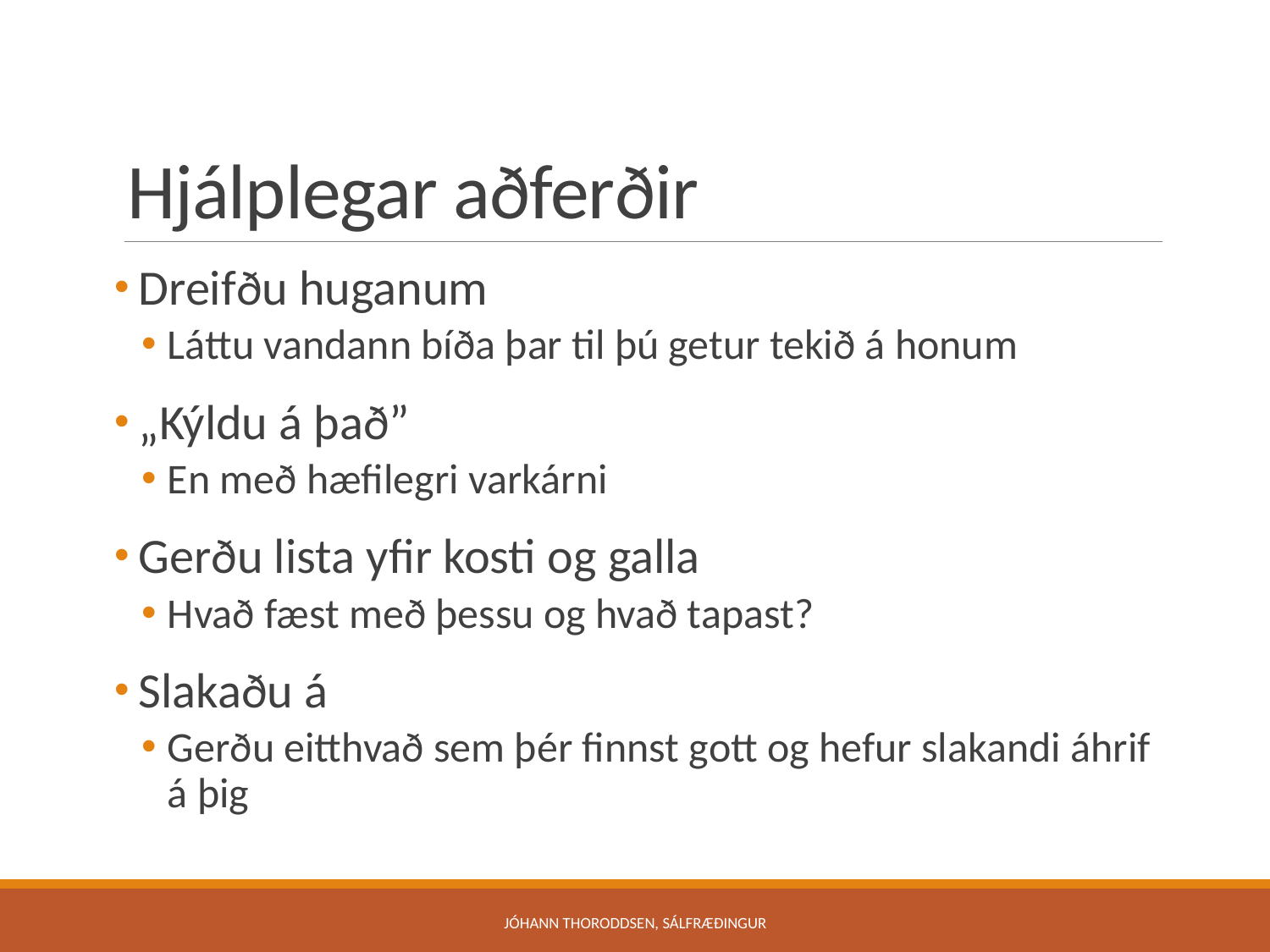

# Hjálplegar aðferðir
 Dreifðu huganum
Láttu vandann bíða þar til þú getur tekið á honum
 „Kýldu á það”
En með hæfilegri varkárni
 Gerðu lista yfir kosti og galla
Hvað fæst með þessu og hvað tapast?
 Slakaðu á
Gerðu eitthvað sem þér finnst gott og hefur slakandi áhrif á þig
Jóhann Thoroddsen, sálfræðingur